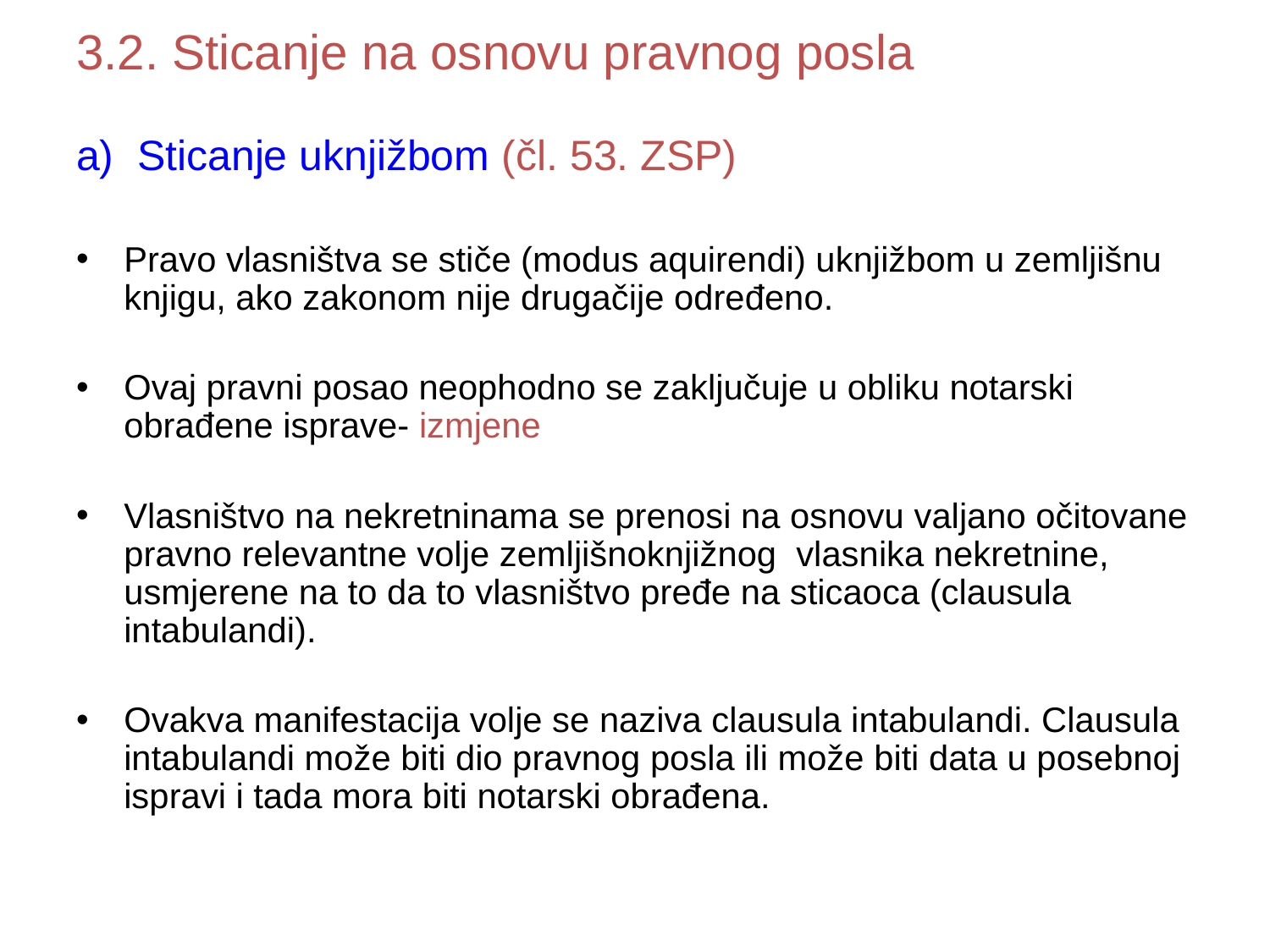

3.2. Sticanje na osnovu pravnog posla

a)  Sticanje uknjižbom (čl. 53. ZSP)

Pravo vlasništva se stiče (modus aquirendi) uknjižbom u zemljišnu knjigu, ako zakonom nije drugačije određeno.

Ovaj pravni posao neophodno se zaključuje u obliku notarski obrađene isprave- izmjene

Vlasništvo na nekretninama se prenosi na osnovu valjano očitovane pravno relevantne volje zemljišnoknjižnog  vlasnika nekretnine, usmjerene na to da to vlasništvo pređe na sticaoca (clausula intabulandi).

Ovakva manifestacija volje se naziva clausula intabulandi. Clausula intabulandi može biti dio pravnog posla ili može biti data u posebnoj ispravi i tada mora biti notarski obrađena.